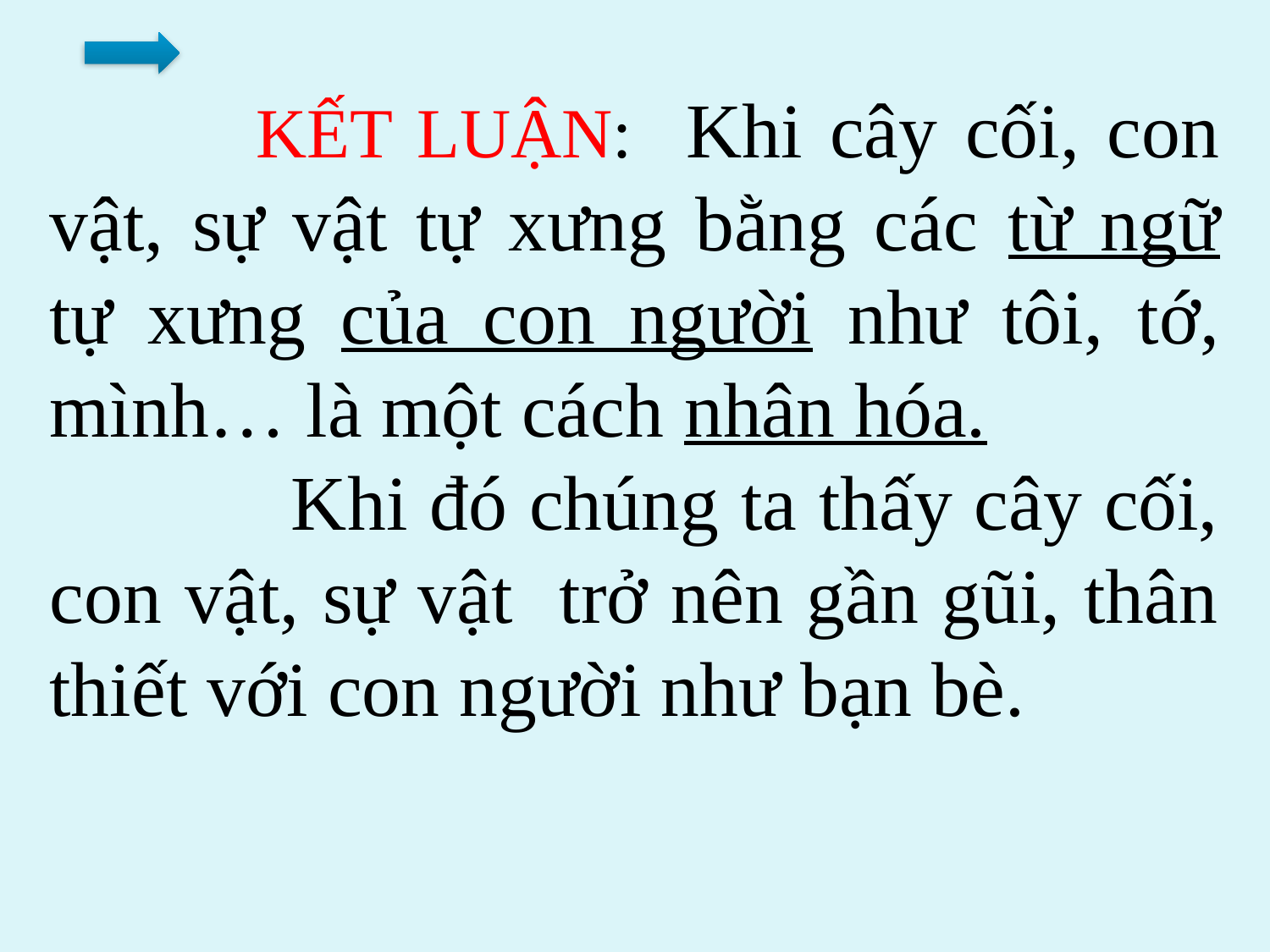

KẾT LUẬN:  Khi cây cối, con vật, sự vật tự xưng bằng các từ ngữ tự xưng của con người như tôi, tớ, mình… là một cách nhân hóa.
           Khi đó chúng ta thấy cây cối, con vật, sự vật  trở nên gần gũi, thân thiết với con người như bạn bè.